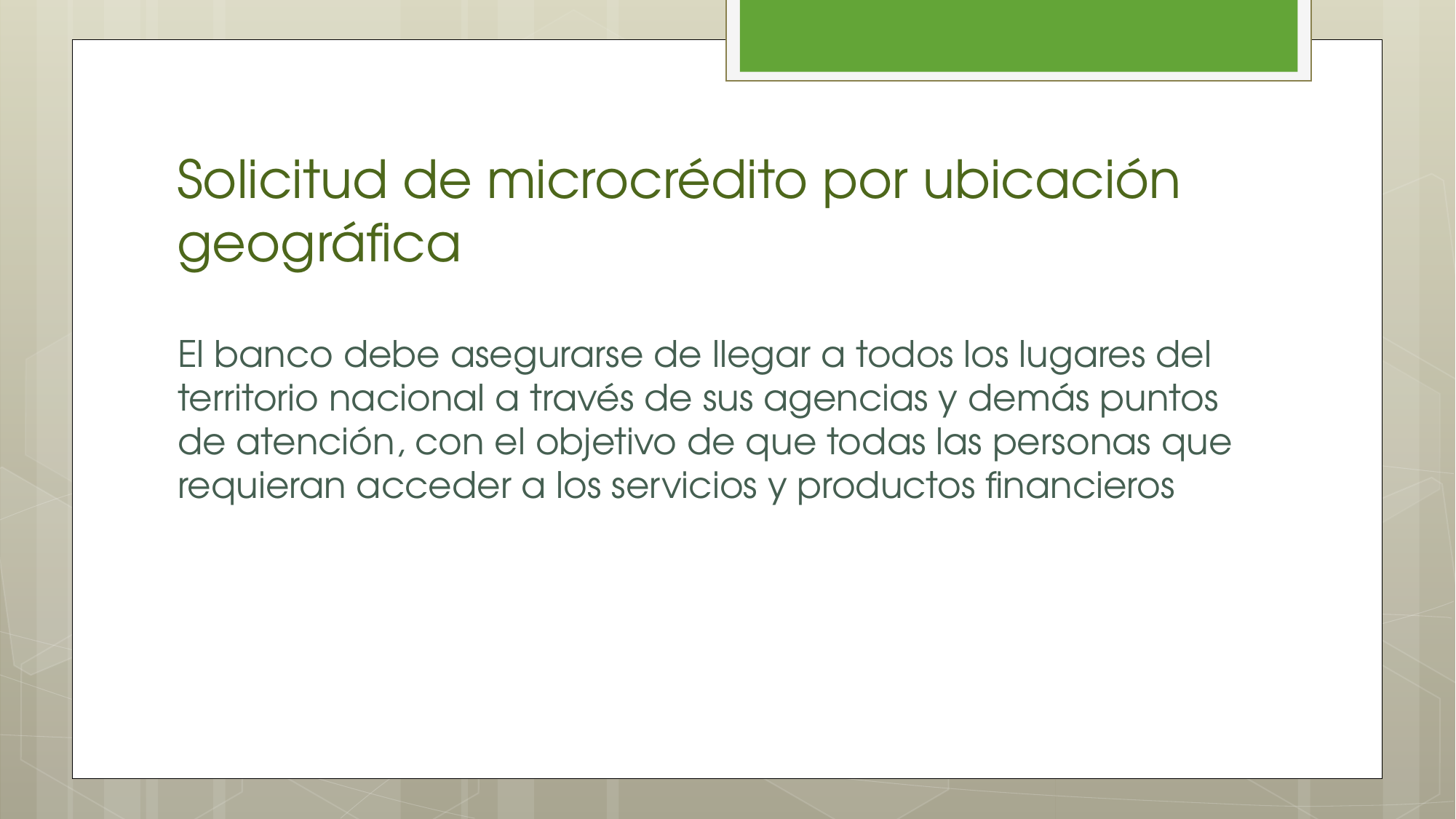

# Solicitud de microcrédito por ubicación geográfica
El banco debe asegurarse de llegar a todos los lugares del territorio nacional a través de sus agencias y demás puntos de atención, con el objetivo de que todas las personas que requieran acceder a los servicios y productos financieros